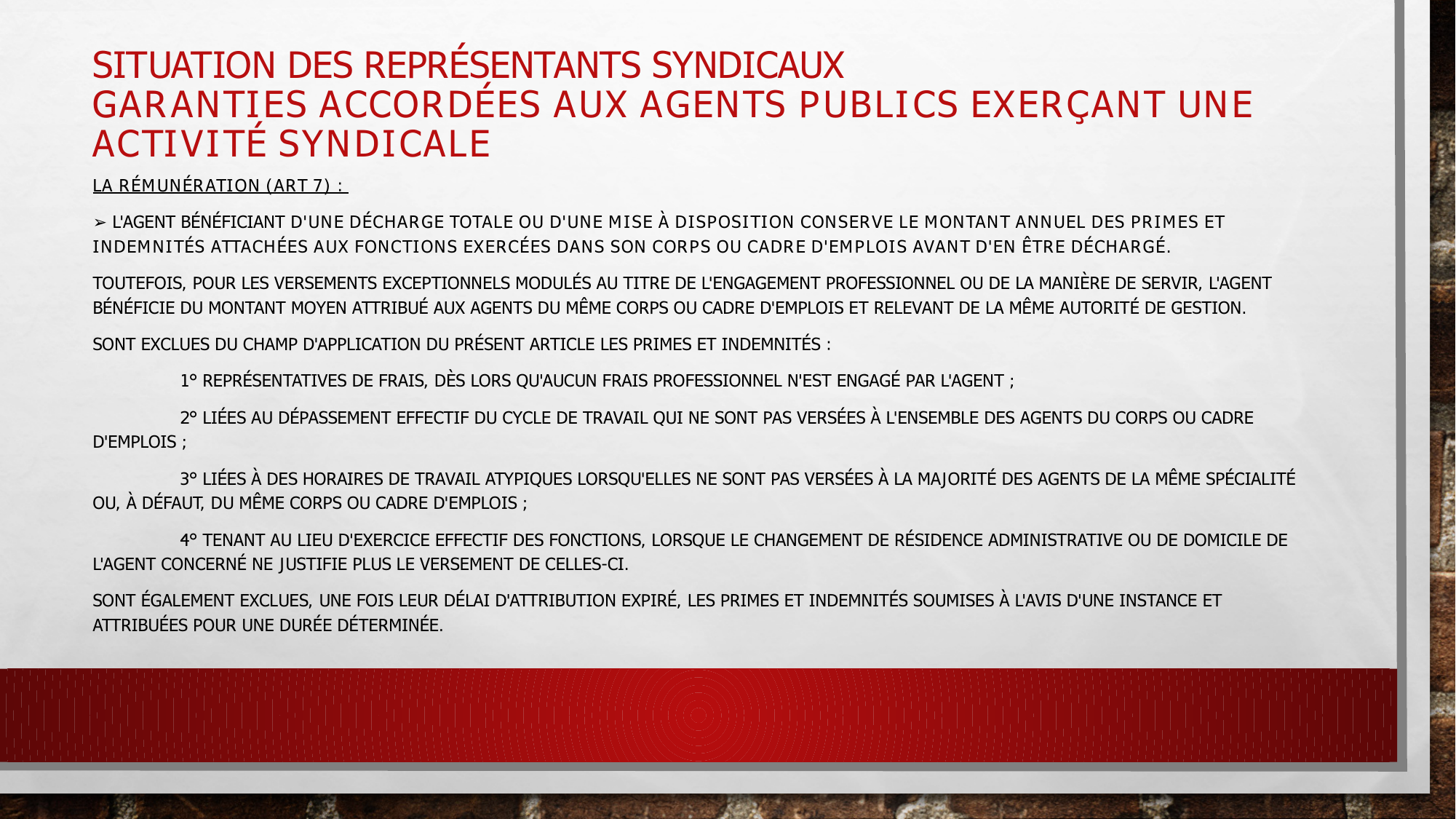

# Situation des représentants syndicaux Garanties accordées aux agents publics exerçant une activité syndicale
La rémunération (art 7) :
➢ L'agent bénéficiant d'une décharge totale ou d'une mise à disposition conserve le montant annuel des primes et indemnités attachées aux fonctions exercées dans son corps ou cadre d'emplois avant d'en être déchargé.
Toutefois, pour les versements exceptionnels modulés au titre de l'engagement professionnel ou de la manière de servir, l'agent bénéficie du montant moyen attribué aux agents du même corps ou cadre d'emplois et relevant de la même autorité de gestion.
Sont exclues du champ d'application du présent article les primes et indemnités :
	1° Représentatives de frais, dès lors qu'aucun frais professionnel n'est engagé par l'agent ;
	2° Liées au dépassement effectif du cycle de travail qui ne sont pas versées à l'ensemble des agents du corps ou cadre d'emplois ;
	3° Liées à des horaires de travail atypiques lorsqu'elles ne sont pas versées à la majorité des agents de la même spécialité ou, à défaut, du même corps ou cadre d'emplois ;
	4° Tenant au lieu d'exercice effectif des fonctions, lorsque le changement de résidence administrative ou de domicile de l'agent concerné ne justifie plus le versement de celles-ci.
Sont également exclues, une fois leur délai d'attribution expiré, les primes et indemnités soumises à l'avis d'une instance et attribuées pour une durée déterminée.